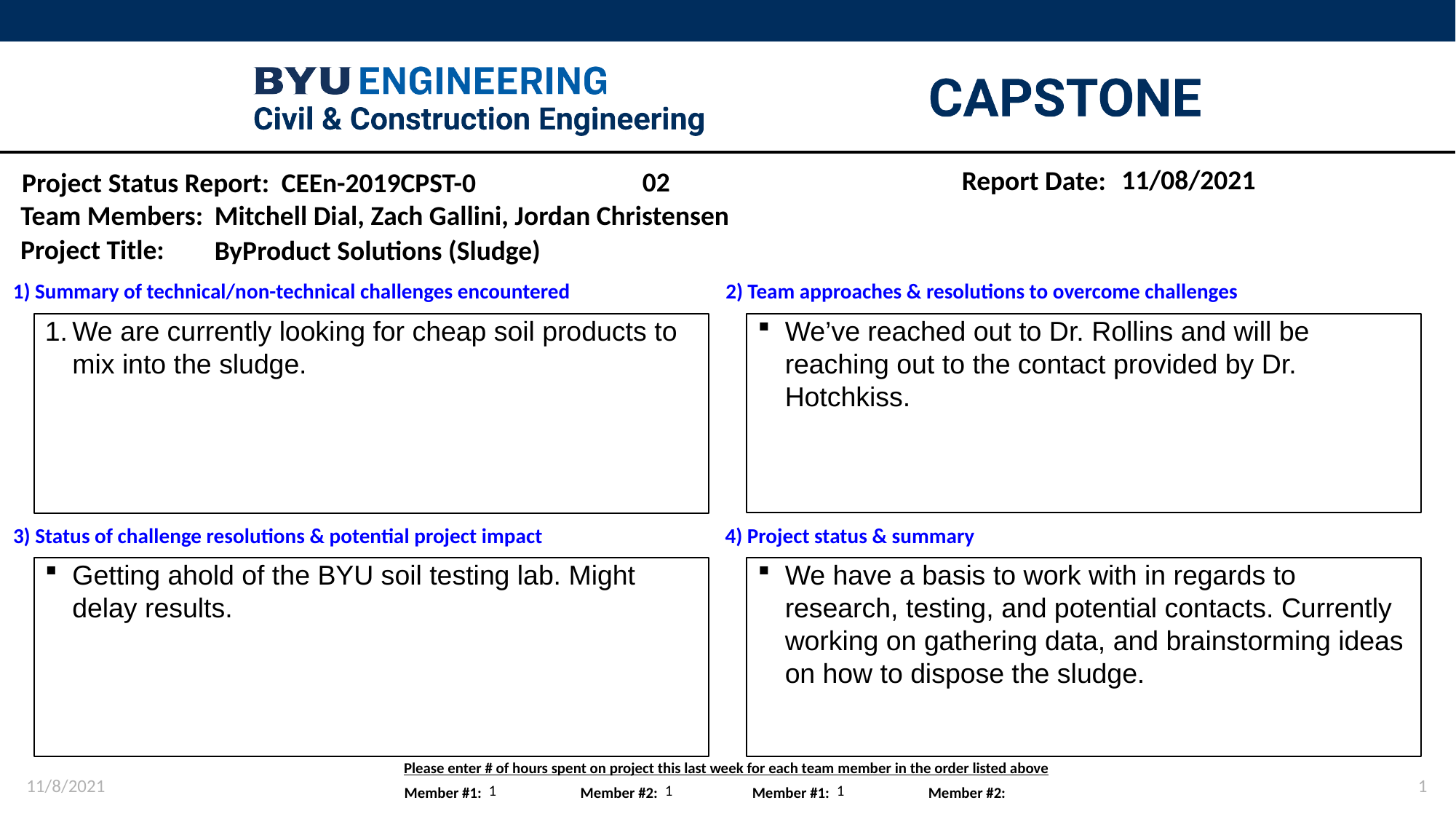

11/08/2021
02
Mitchell Dial, Zach Gallini, Jordan Christensen
ByProduct Solutions (Sludge)
We’ve reached out to Dr. Rollins and will be reaching out to the contact provided by Dr. Hotchkiss.
We are currently looking for cheap soil products to mix into the sludge.
Getting ahold of the BYU soil testing lab. Might delay results.
We have a basis to work with in regards to research, testing, and potential contacts. Currently working on gathering data, and brainstorming ideas on how to dispose the sludge.
11/8/2021
1
1
1
1